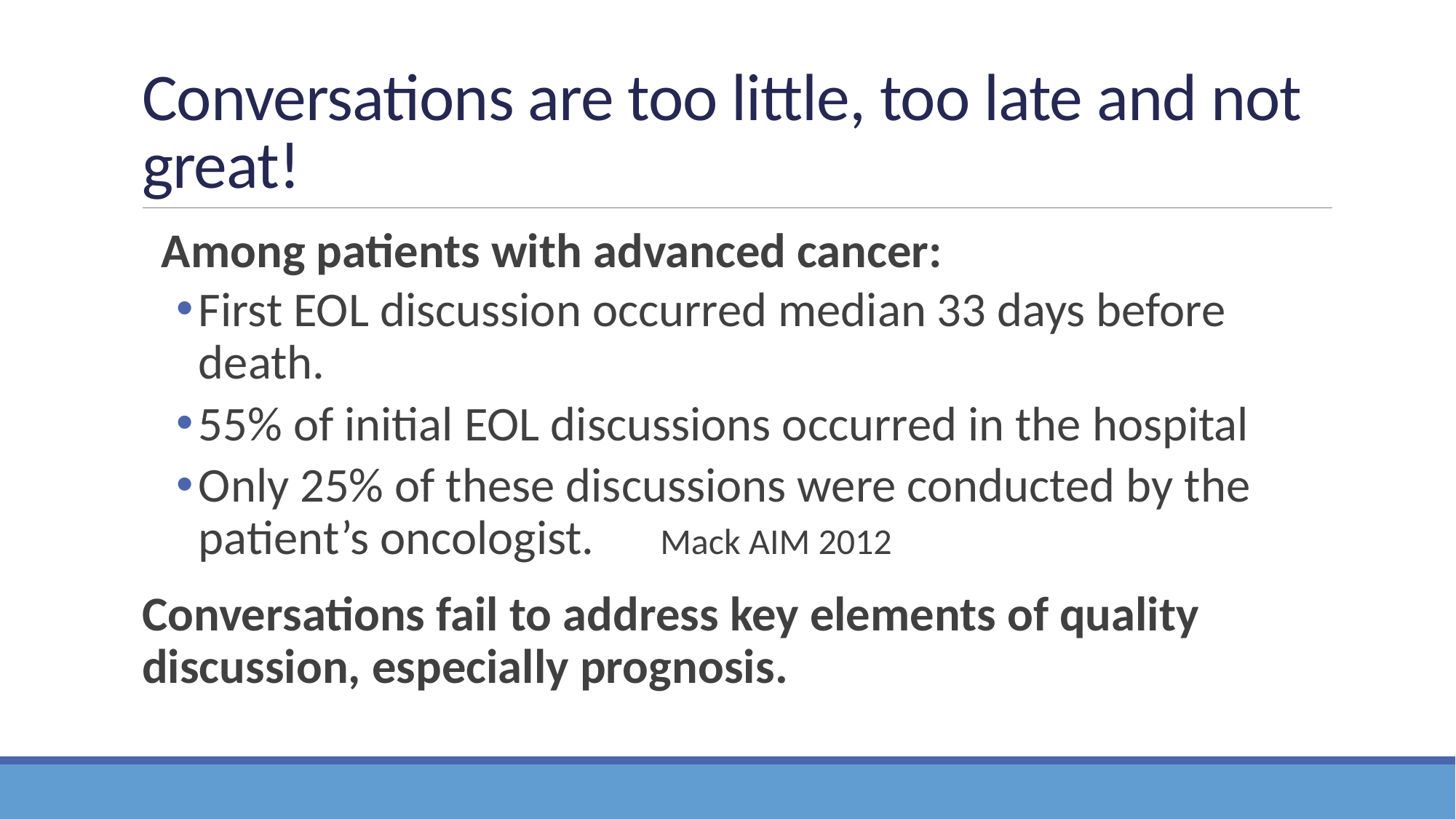

# Conversations are too little, too late and not great!
Among patients with advanced cancer:
First EOL discussion occurred median 33 days before death.
55% of initial EOL discussions occurred in the hospital
Only 25% of these discussions were conducted by the patient’s oncologist.      Mack AIM 2012
Conversations fail to address key elements of quality discussion, especially prognosis.